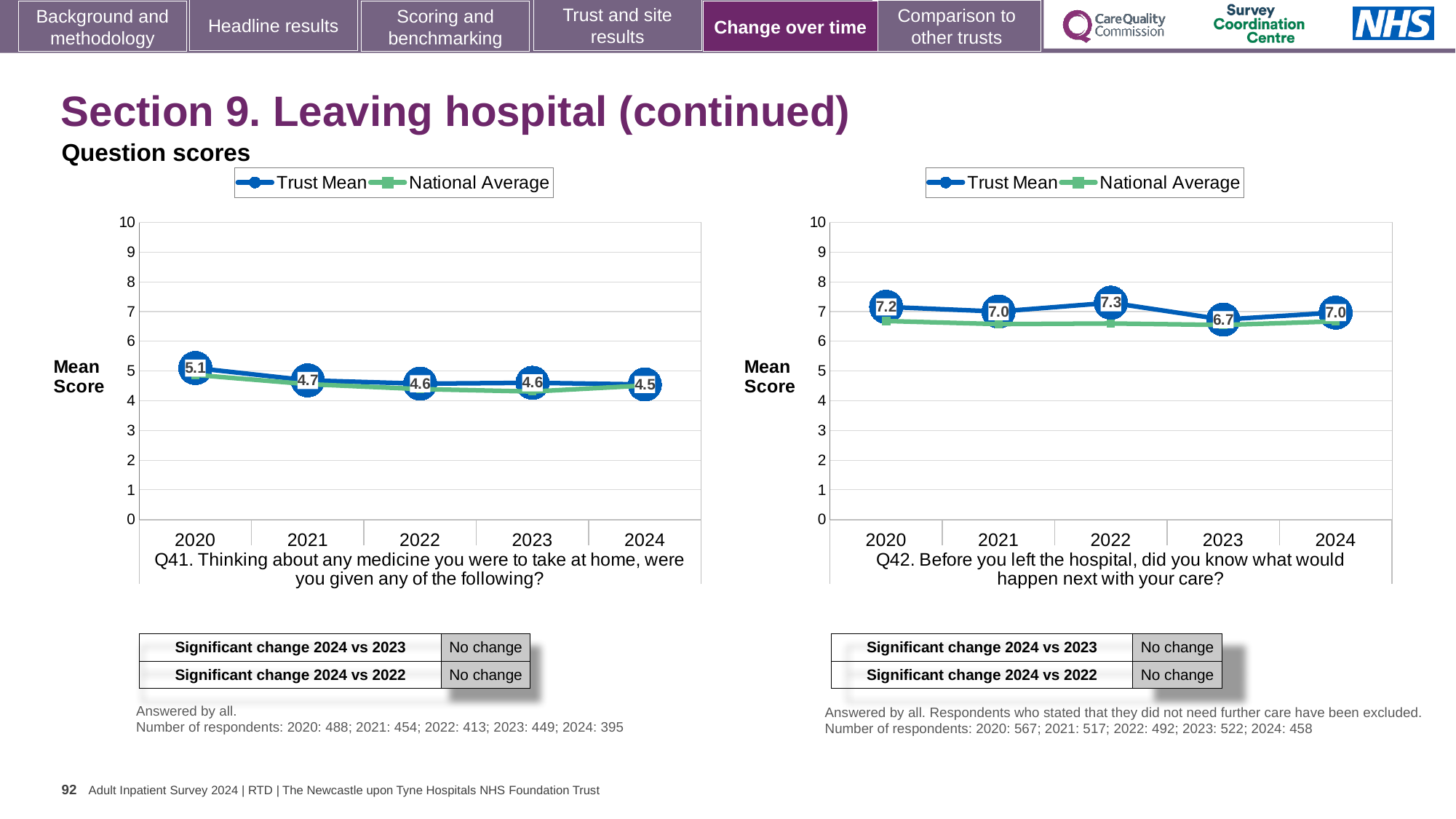

# Section 9. Leaving hospital (continued)
Question scores

### Chart

| Category | Trust Mean | National Average |
|---|---|---|
| 2020 | 5.101820055198016 | 4.870046056338317 |
| 2021 | 4.686166666213138 | 4.559779557716962 |
| 2022 | 4.576090834322773 | 4.393293438839676 |
| 2023 | 4.603774692690727 | 4.311320910470059 |
| 2024 | 4.549725173797915 | 4.513074126480582 |

### Chart

| Category | Trust Mean | National Average |
|---|---|---|
| 2020 | 7.159889635863875 | 6.682918926457972 |
| 2021 | 7.002184432221213 | 6.578663337196869 |
| 2022 | 7.300218443104199 | 6.600935210421005 |
| 2023 | 6.732923660828028 | 6.550349835395068 |
| 2024 | 6.967700873039306 | 6.671287481690015 |
| Significant change 2024 vs 2023 | No change |
| --- | --- |
| Significant change 2024 vs 2022 | No change |
| Significant change 2024 vs 2023 | No change |
| --- | --- |
| Significant change 2024 vs 2022 | No change |
Answered by all.
Number of respondents: 2020: 488; 2021: 454; 2022: 413; 2023: 449; 2024: 395

Answered by all. Respondents who stated that they did not need further care have been excluded.
Number of respondents: 2020: 567; 2021: 517; 2022: 492; 2023: 522; 2024: 458

92